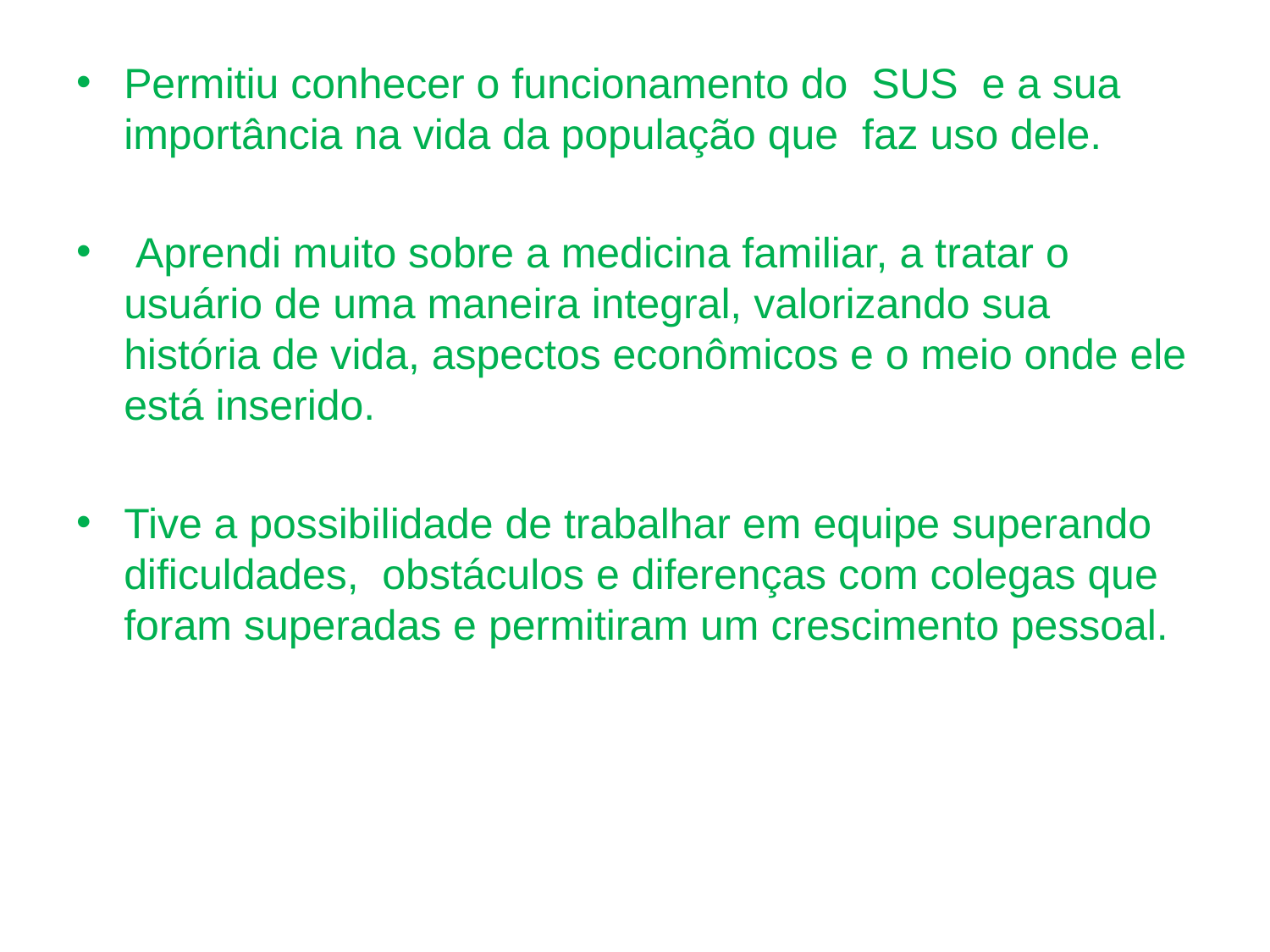

Permitiu conhecer o funcionamento do  SUS  e a sua importância na vida da população que  faz uso dele.

 Aprendi muito sobre a medicina familiar, a tratar o usuário de uma maneira integral, valorizando sua história de vida, aspectos econômicos e o meio onde ele está inserido.

Tive a possibilidade de trabalhar em equipe superando  dificuldades,  obstáculos e diferenças com colegas que foram superadas e permitiram um crescimento pessoal.